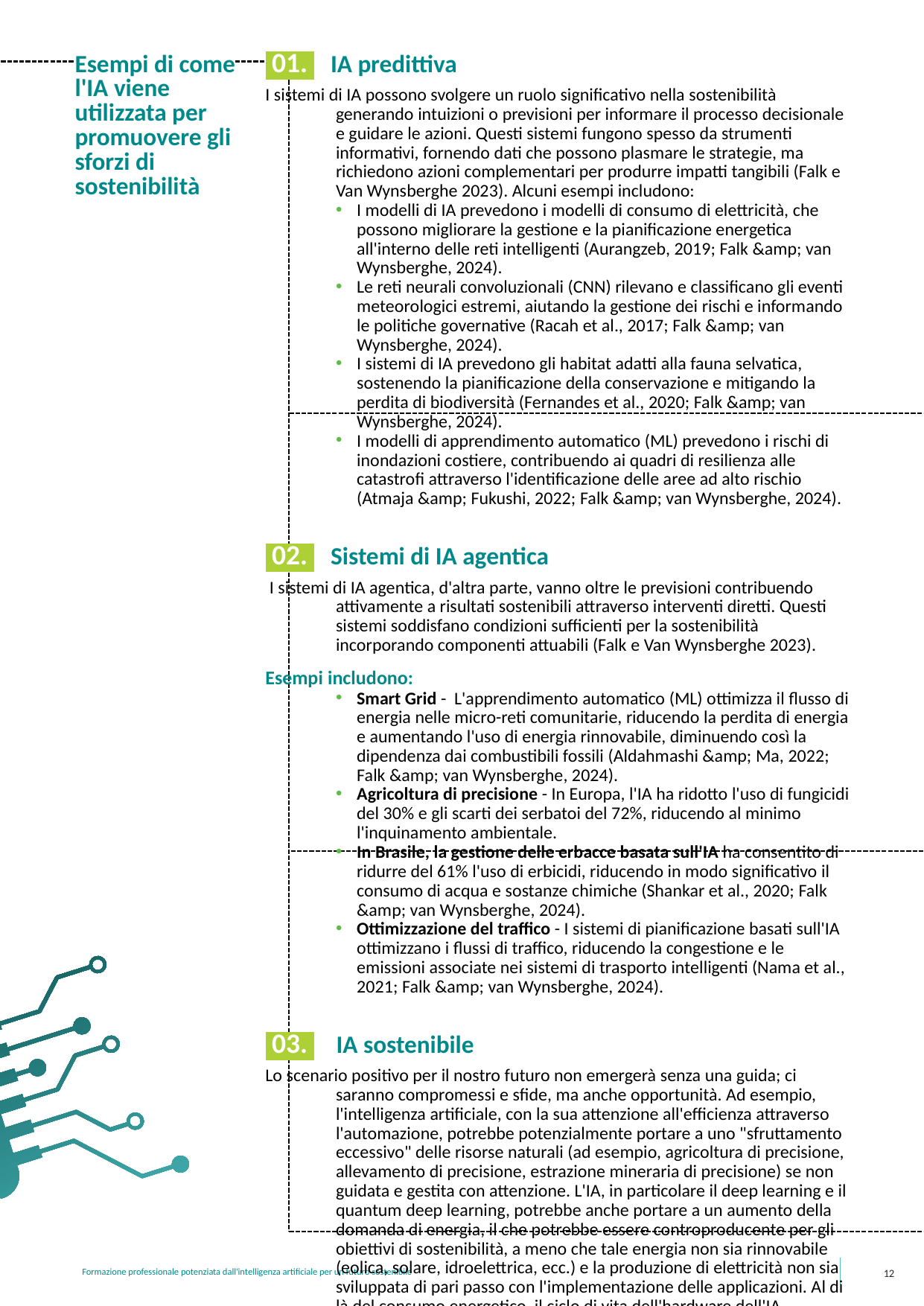

01.    IA predittiva

I sistemi di IA possono svolgere un ruolo significativo nella sostenibilità generando intuizioni o previsioni per informare il processo decisionale e guidare le azioni. Questi sistemi fungono spesso da strumenti informativi, fornendo dati che possono plasmare le strategie, ma richiedono azioni complementari per produrre impatti tangibili (Falk e Van Wynsberghe 2023). Alcuni esempi includono:
I modelli di IA prevedono i modelli di consumo di elettricità, che possono migliorare la gestione e la pianificazione energetica all'interno delle reti intelligenti (Aurangzeb, 2019; Falk &amp; van Wynsberghe, 2024).
Le reti neurali convoluzionali (CNN) rilevano e classificano gli eventi meteorologici estremi, aiutando la gestione dei rischi e informando le politiche governative (Racah et al., 2017; Falk &amp; van Wynsberghe, 2024).
I sistemi di IA prevedono gli habitat adatti alla fauna selvatica, sostenendo la pianificazione della conservazione e mitigando la perdita di biodiversità (Fernandes et al., 2020; Falk &amp; van Wynsberghe, 2024).
I modelli di apprendimento automatico (ML) prevedono i rischi di inondazioni costiere, contribuendo ai quadri di resilienza alle catastrofi attraverso l'identificazione delle aree ad alto rischio (Atmaja &amp; Fukushi, 2022; Falk &amp; van Wynsberghe, 2024).

 02.    Sistemi di IA agentica

 I sistemi di IA agentica, d'altra parte, vanno oltre le previsioni contribuendo attivamente a risultati sostenibili attraverso interventi diretti. Questi sistemi soddisfano condizioni sufficienti per la sostenibilità incorporando componenti attuabili (Falk e Van Wynsberghe 2023).

Esempi includono:
Smart Grid -  L'apprendimento automatico (ML) ottimizza il flusso di energia nelle micro-reti comunitarie, riducendo la perdita di energia e aumentando l'uso di energia rinnovabile, diminuendo così la dipendenza dai combustibili fossili (Aldahmashi &amp; Ma, 2022; Falk &amp; van Wynsberghe, 2024).
Agricoltura di precisione - In Europa, l'IA ha ridotto l'uso di fungicidi del 30% e gli scarti dei serbatoi del 72%, riducendo al minimo l'inquinamento ambientale.
In Brasile, la gestione delle erbacce basata sull'IA ha consentito di ridurre del 61% l'uso di erbicidi, riducendo in modo significativo il consumo di acqua e sostanze chimiche (Shankar et al., 2020; Falk &amp; van Wynsberghe, 2024).
Ottimizzazione del traffico - I sistemi di pianificazione basati sull'IA ottimizzano i flussi di traffico, riducendo la congestione e le emissioni associate nei sistemi di trasporto intelligenti (Nama et al., 2021; Falk &amp; van Wynsberghe, 2024).

 03.     IA sostenibile

Lo scenario positivo per il nostro futuro non emergerà senza una guida; ci saranno compromessi e sfide, ma anche opportunità. Ad esempio, l'intelligenza artificiale, con la sua attenzione all'efficienza attraverso l'automazione, potrebbe potenzialmente portare a uno "sfruttamento eccessivo" delle risorse naturali (ad esempio, agricoltura di precisione, allevamento di precisione, estrazione mineraria di precisione) se non guidata e gestita con attenzione. L'IA, in particolare il deep learning e il quantum deep learning, potrebbe anche portare a un aumento della domanda di energia, il che potrebbe essere controproducente per gli obiettivi di sostenibilità, a meno che tale energia non sia rinnovabile (eolica, solare, idroelettrica, ecc.) e la produzione di elettricità non sia sviluppata di pari passo con l'implementazione delle applicazioni. Al di là del consumo energetico, il ciclo di vita dell'hardware dell'IA, compresa l'estrazione di minerali e il raffreddamento dei data center, aggrava ulteriormente il suo impatto ambientale (Crawford & Joler, 2018; Lacoste et al., 2019). Per allineare l'IA agli obiettivi di sostenibilità, è necessario mitigarne l'impatto ambientale attraverso una rendicontazione trasparente, un uso ottimizzato dell'energia e il ricorso a fonti energetiche rinnovabili (Falk &amp; van Wynsberghe, 2024).

Esempi di come l'IA viene utilizzata per promuovere gli sforzi di sostenibilità
L'intelligenza artificiale (IA) sta ridefinendo l'istruzione e la formazione professionale (IFP) in due modi fondamentali:

trasformando i processi di insegnamento e apprendimento e
ridefinendo le competenze necessarie sul posto di lavoro.

12